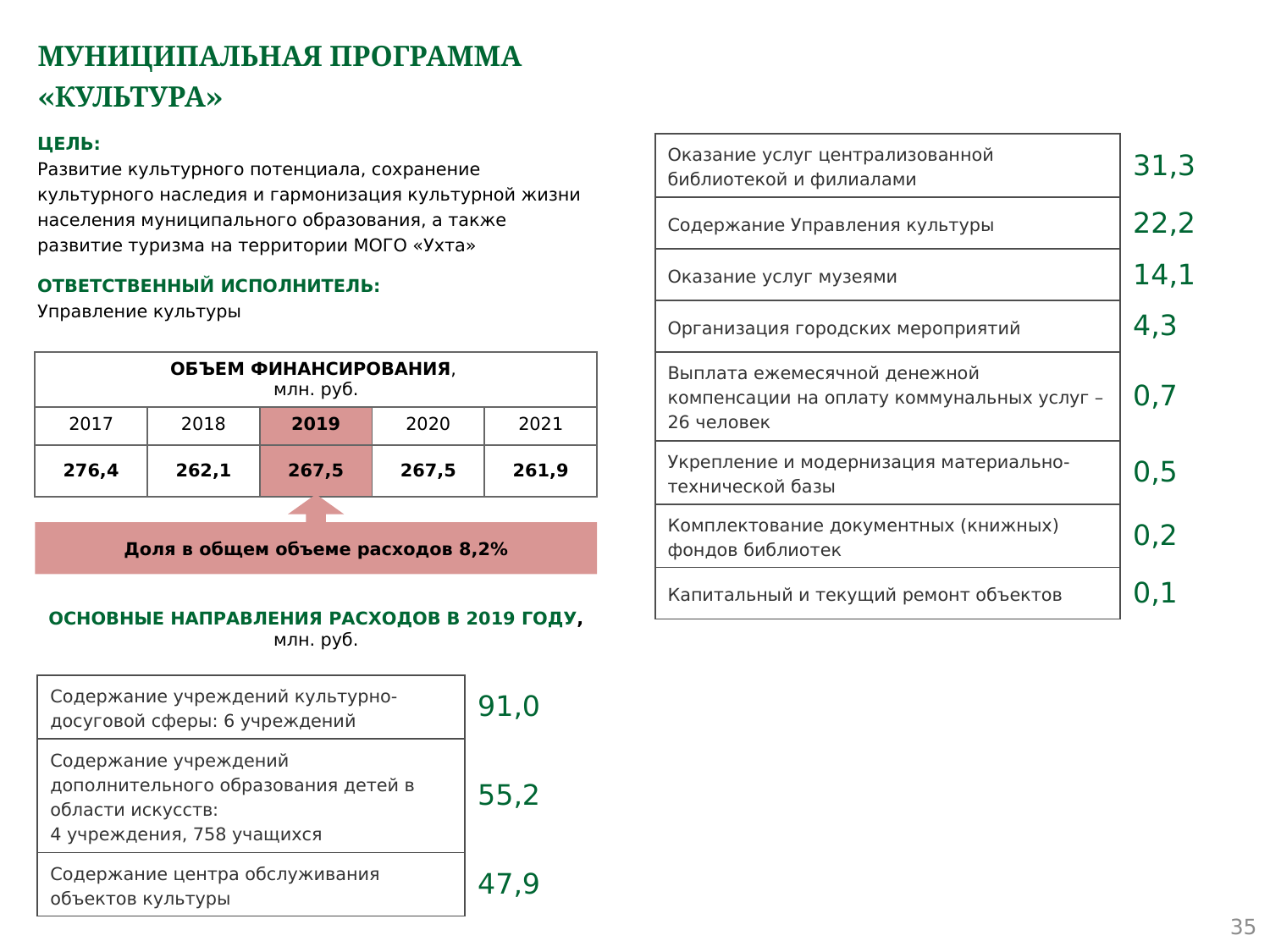

# МУНИЦИПАЛЬНАЯ ПРОГРАММА «КУЛЬТУРА»
ЦЕЛЬ:
Развитие культурного потенциала, сохранение культурного наследия и гармонизация культурной жизни населения муниципального образования, а также развитие туризма на территории МОГО «Ухта»

ОТВЕТСТВЕННЫЙ ИСПОЛНИТЕЛЬ:
Управление культуры
| Оказание услуг централизованной библиотекой и филиалами | 31,3 |
| --- | --- |
| Содержание Управления культуры | 22,2 |
| Оказание услуг музеями | 14,1 |
| Организация городских мероприятий | 4,3 |
| Выплата ежемесячной денежной компенсации на оплату коммунальных услуг – 26 человек | 0,7 |
| Укрепление и модернизация материально-технической базы | 0,5 |
| Комплектование документных (книжных) фондов библиотек | 0,2 |
| Капитальный и текущий ремонт объектов | 0,1 |
| ОБЪЕМ ФИНАНСИРОВАНИЯ, млн. руб. |  |  |  |  |
| --- | --- | --- | --- | --- |
| 2017 | 2018 | 2019 | 2020 | 2021 |
| 276,4 | 262,1 | 267,5 | 267,5 | 261,9 |
Доля в общем объеме расходов 8,2%
ОСНОВНЫЕ НАПРАВЛЕНИЯ РАСХОДОВ В 2019 ГОДУ, млн. руб.
| Содержание учреждений культурно-досуговой сферы: 6 учреждений | 91,0 |
| --- | --- |
| Содержание учреждений дополнительного образования детей в области искусств: 4 учреждения, 758 учащихся | 55,2 |
| Содержание центра обслуживания объектов культуры | 47,9 |
35